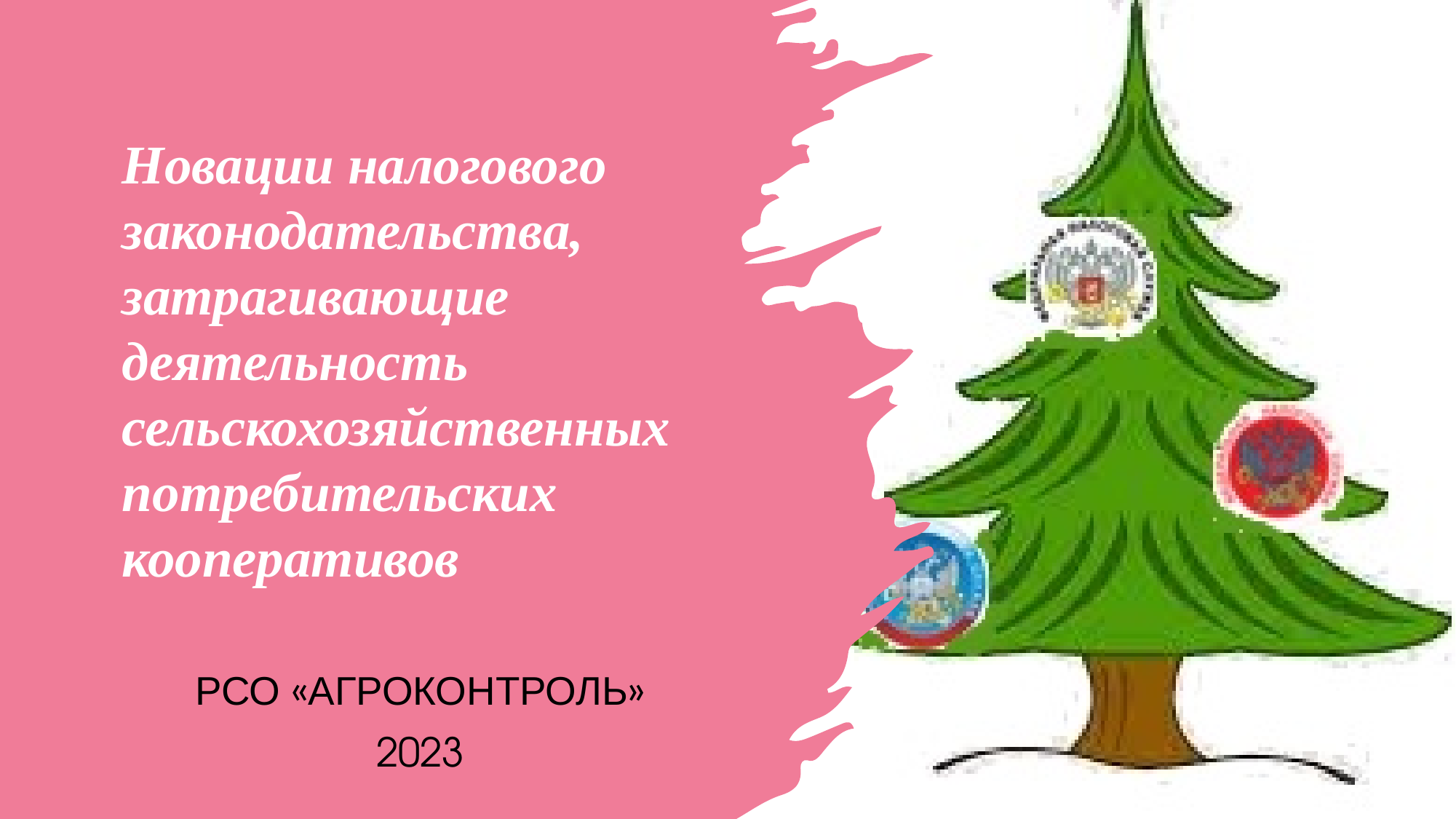

# Новации налогового законодательства, затрагивающие деятельность сельскохозяйственных потребительских кооперативов
Рсо «Агроконтроль»
2023